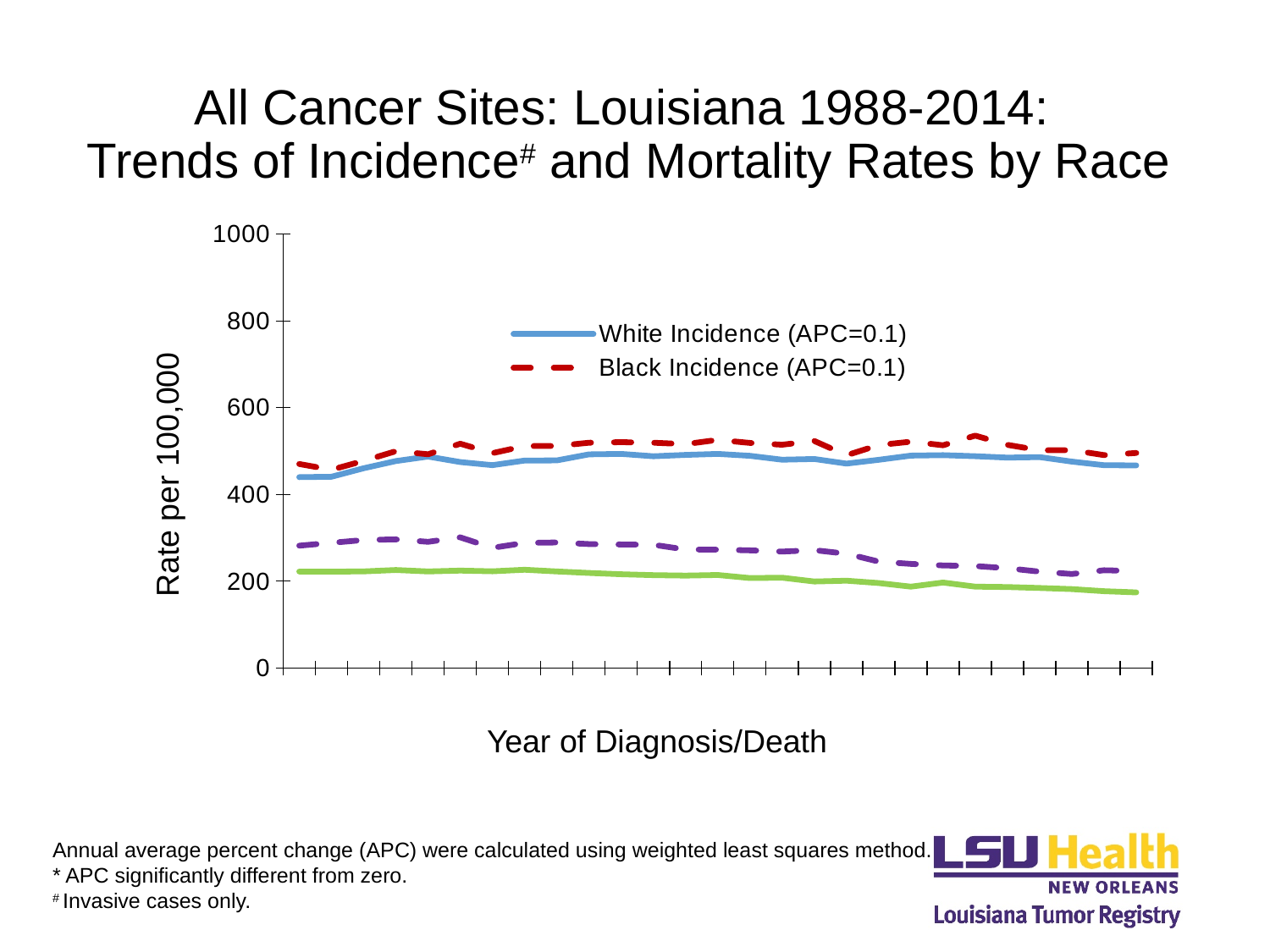

# All Cancer Sites: Louisiana 1988-2014: Trends of Incidence# and Mortality Rates by Race

### Chart

| Category | White Incidence (APC=0.1) | Black Incidence (APC=0.1) | White Mortality (APC = -1.0*) | Black Mortality (APC = -1.2*) |
|---|---|---|---|---|
| 1988 | 439.9 | 470.2 | 222.4 | 282.0 |
| 1989 | 440.9 | 457.0 | 222.2 | 288.6 |
| 1990 | 460.4 | 477.4 | 222.7 | 295.1 |
| 1991 | 476.9 | 499.7 | 226.0 | 296.6 |
| 1992 | 487.3 | 492.6 | 222.6 | 290.9 |
| 1993 | 474.7 | 517.0 | 224.6 | 301.2 |
| 1994 | 467.5 | 495.1 | 223.0 | 277.0 |
| 1995 | 478.1 | 511.5 | 226.6 | 288.4 |
| 1996 | 478.5 | 511.8 | 222.6 | 289.4 |
| 1997 | 492.3 | 519.3 | 219.2 | 285.7 |
| 1998 | 493.4 | 520.5 | 216.2 | 284.8 |
| 1999 | 488.0 | 519.2 | 214.1 | 284.2 |
| 2000 | 491.1 | 516.0 | 213.1 | 273.1 |
| 2001 | 493.4 | 525.8 | 214.5 | 272.9 |
| 2002 | 489.0 | 518.8 | 207.4 | 271.2 |
| 2003 | 480.1 | 514.7 | 208.1 | 268.4 |
| 2004 | 481.7 | 523.3 | 199.4 | 271.6 |
| 2005 | 471.1 | 490.3 | 201.3 | 263.4 |
| 2006 | 479.8 | 513.9 | 195.9 | 245.3 |
| 2007 | 489.5 | 521.7 | 187.6 | 240.0 |
| 2008 | 490.5 | 513.4 | 197.0 | 236.4 |
| 2009 | 488.1 | 535.6 | 187.6 | 235.0 |
| 2010 | 484.9 | 514.3 | 186.7 | 230.0 |
| 2011 | 486.0 | 501.9 | 184.5 | 222.2 |
| 2012 | 475.7 | 502.1 | 181.9 | 216.8 |
| 2013 | 467.4 | 490.6 | 177.1 | 225.4 |
| 2014 | 466.9 | 495.6 | 174.3 | 223.5 |
Rate per 100,000
Year of Diagnosis/Death
Annual average percent change (APC) were calculated using weighted least squares method.
* APC significantly different from zero.
# Invasive cases only.